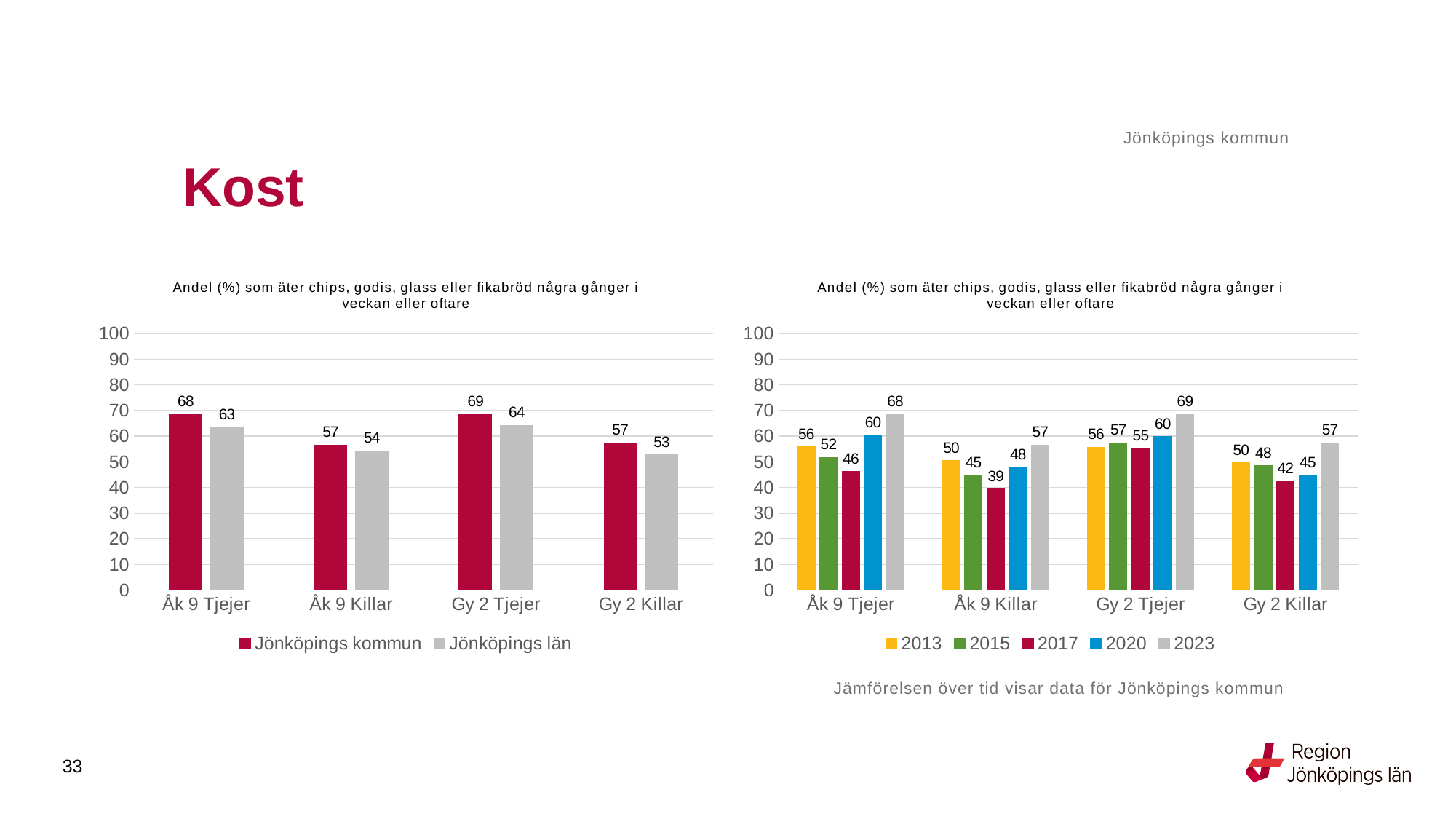

Jönköpings kommun
# Kost

### Chart: Andel (%) som äter chips, godis, glass eller fikabröd några gånger i veckan eller oftare

| Category | Jönköpings kommun | Jönköpings län |
|---|---|---|
| Åk 9 Tjejer | 68.4483 | 63.4677 |
| Åk 9 Killar | 56.6102 | 54.2802 |
| Gy 2 Tjejer | 68.5408 | 64.1933 |
| Gy 2 Killar | 57.3723 | 52.6846 |

### Chart: Andel (%) som äter chips, godis, glass eller fikabröd några gånger i veckan eller oftare

| Category | 2013 | 2015 | 2017 | 2020 | 2023 |
|---|---|---|---|---|---|
| Åk 9 Tjejer | 55.8712 | 51.8095 | 46.2203 | 60.1942 | 68.4483 |
| Åk 9 Killar | 50.4329 | 44.8413 | 39.4678 | 47.9424 | 56.6102 |
| Gy 2 Tjejer | 55.7932 | 57.4257 | 55.2398 | 59.8165 | 68.5408 |
| Gy 2 Killar | 49.6296 | 48.4321 | 42.446 | 44.7587 | 57.3723 |
Jämförelsen över tid visar data för Jönköpings kommun
33